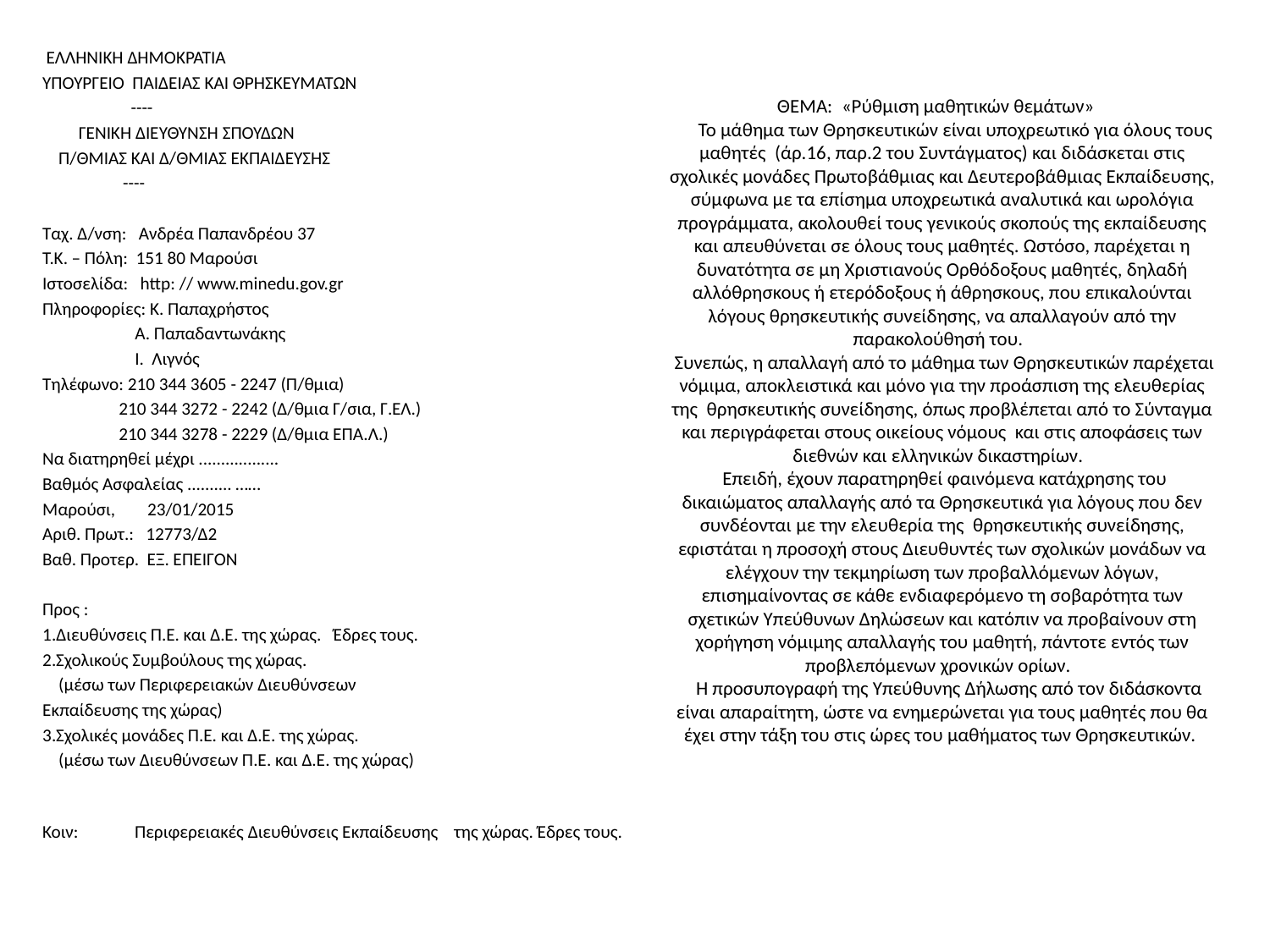

ΕΛΛΗΝΙΚΗ ΔΗΜΟΚΡΑΤΙΑ
ΥΠΟΥΡΓΕΙΟ  ΠΑΙΔΕΙΑΣ ΚΑΙ ΘΡΗΣΚΕΥΜΑΤΩΝ
                      ----
         ΓΕΝΙΚΗ ΔΙΕΥΘΥΝΣΗ ΣΠΟΥΔΩΝ
    Π/ΘΜΙΑΣ ΚΑΙ Δ/ΘΜΙΑΣ ΕΚΠΑΙΔΕΥΣΗΣ
                    ----

Ταχ. Δ/νση:   Ανδρέα Παπανδρέου 37
Τ.Κ. – Πόλη:  151 80 Μαρούσι
Ιστοσελίδα:   http: // www.minedu.gov.gr
Πληροφορίες: Κ. Παπαχρήστος
                       Α. Παπαδαντωνάκης
                       Ι.  Λιγνός
Τηλέφωνο: 210 344 3605 - 2247 (Π/θμια)
                   210 344 3272 - 2242 (Δ/θμια Γ/σια, Γ.ΕΛ.)
                   210 344 3278 - 2229 (Δ/θμια ΕΠΑ.Λ.)
Να διατηρηθεί μέχρι ..................
Βαθμός Ασφαλείας .......... ……
Μαρούσι,        23/01/2015
Αριθ. Πρωτ.:   12773/Δ2
Βαθ. Προτερ.  ΕΞ. ΕΠΕΙΓΟΝ

Προς :
1.Διευθύνσεις Π.Ε. και Δ.Ε. της χώρας.   Έδρες τους.
2.Σχολικούς Συμβούλους της χώρας.
    (μέσω των Περιφερειακών Διευθύνσεων
Εκπαίδευσης της χώρας)
3.Σχολικές μονάδες Π.Ε. και Δ.Ε. της χώρας.
    (μέσω των Διευθύνσεων Π.Ε. και Δ.Ε. της χώρας)

Κοιν:              Περιφερειακές Διευθύνσεις Εκπαίδευσης    της χώρας. Έδρες τους.
# ΘΕΜΑ:  «Ρύθμιση μαθητικών θεμάτων» Το μάθημα των Θρησκευτικών είναι υποχρεωτικό για όλους τους μαθητές  (άρ.16, παρ.2 του Συντάγματος) και διδάσκεται στις σχολικές μονάδες Πρωτοβάθμιας και Δευτεροβάθμιας Εκπαίδευσης, σύμφωνα με τα επίσημα υποχρεωτικά αναλυτικά και ωρολόγια προγράμματα, ακολουθεί τους γενικούς σκοπούς της εκπαίδευσης και απευθύνεται σε όλους τους μαθητές. Ωστόσο, παρέχεται η δυνατότητα σε μη Χριστιανούς Ορθόδοξους μαθητές, δηλαδή αλλόθρησκους ή ετερόδοξους ή άθρησκους, που επικαλούνται λόγους θρησκευτικής συνείδησης, να απαλλαγούν από την παρακολούθησή του. Συνεπώς, η απαλλαγή από το μάθημα των Θρησκευτικών παρέχεται νόμιμα, αποκλειστικά και μόνο για την προάσπιση της ελευθερίας της  θρησκευτικής συνείδησης, όπως προβλέπεται από το Σύνταγμα και περιγράφεται στους οικείους νόμους  και στις αποφάσεις των διεθνών και ελληνικών δικαστηρίων. Επειδή, έχουν παρατηρηθεί φαινόμενα κατάχρησης του δικαιώματος απαλλαγής από τα Θρησκευτικά για λόγους που δεν συνδέονται με την ελευθερία της  θρησκευτικής συνείδησης, εφιστάται η προσοχή στους Διευθυντές των σχολικών μονάδων να ελέγχουν την τεκμηρίωση των προβαλλόμενων λόγων, επισημαίνοντας σε κάθε ενδιαφερόμενο τη σοβαρότητα των σχετικών Υπεύθυνων Δηλώσεων και κατόπιν να προβαίνουν στη χορήγηση νόμιμης απαλλαγής του μαθητή, πάντοτε εντός των προβλεπόμενων χρονικών ορίων. Η προσυπογραφή της Υπεύθυνης Δήλωσης από τον διδάσκοντα είναι απαραίτητη, ώστε να ενημερώνεται για τους μαθητές που θα έχει στην τάξη του στις ώρες του μαθήματος των Θρησκευτικών.